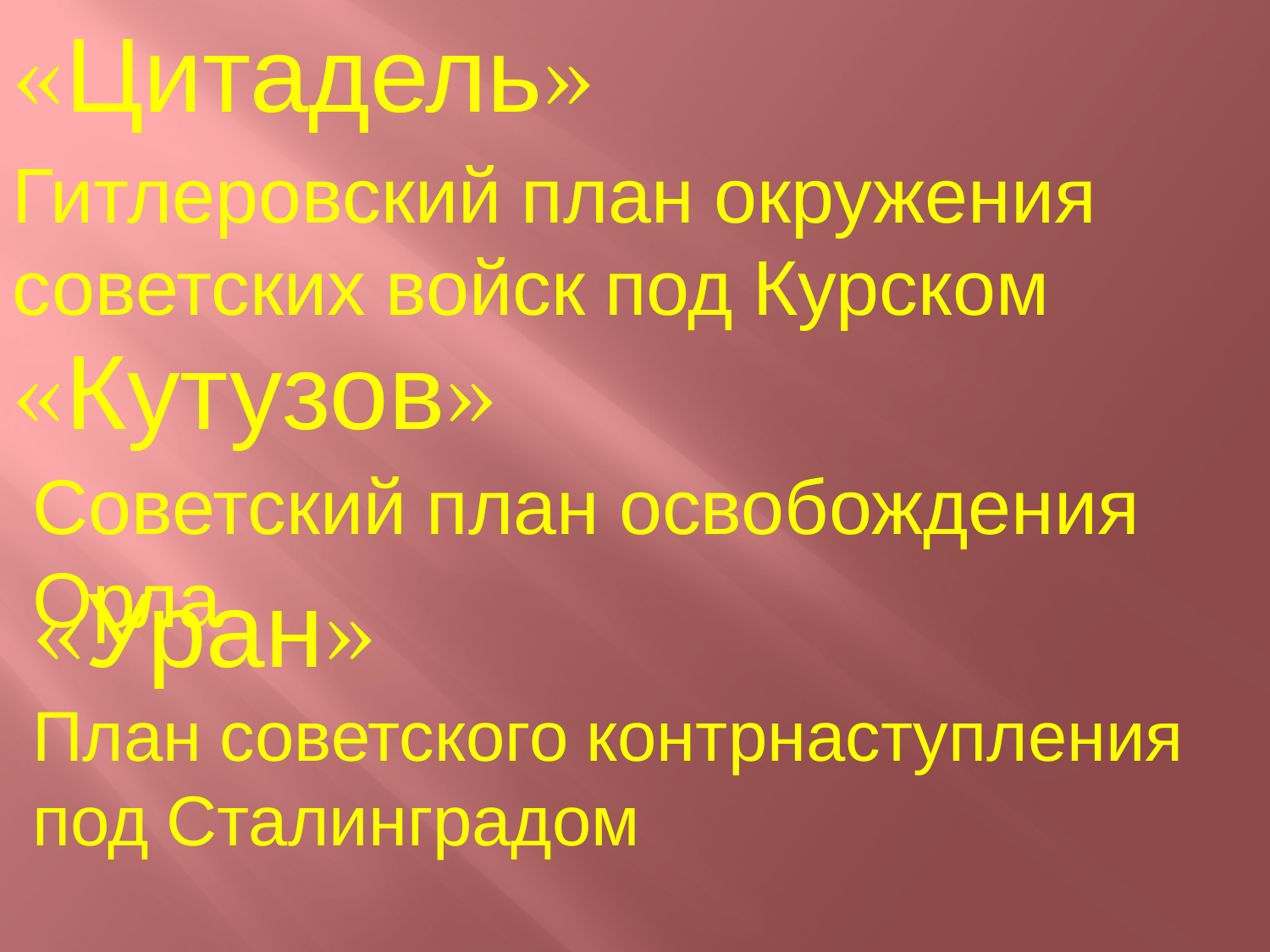

«Цитадель»
Гитлеровский план окружения советских войск под Курском
«Кутузов»
Советский план освобождения Орла
«Уран»
План советского контрнаступления под Сталинградом